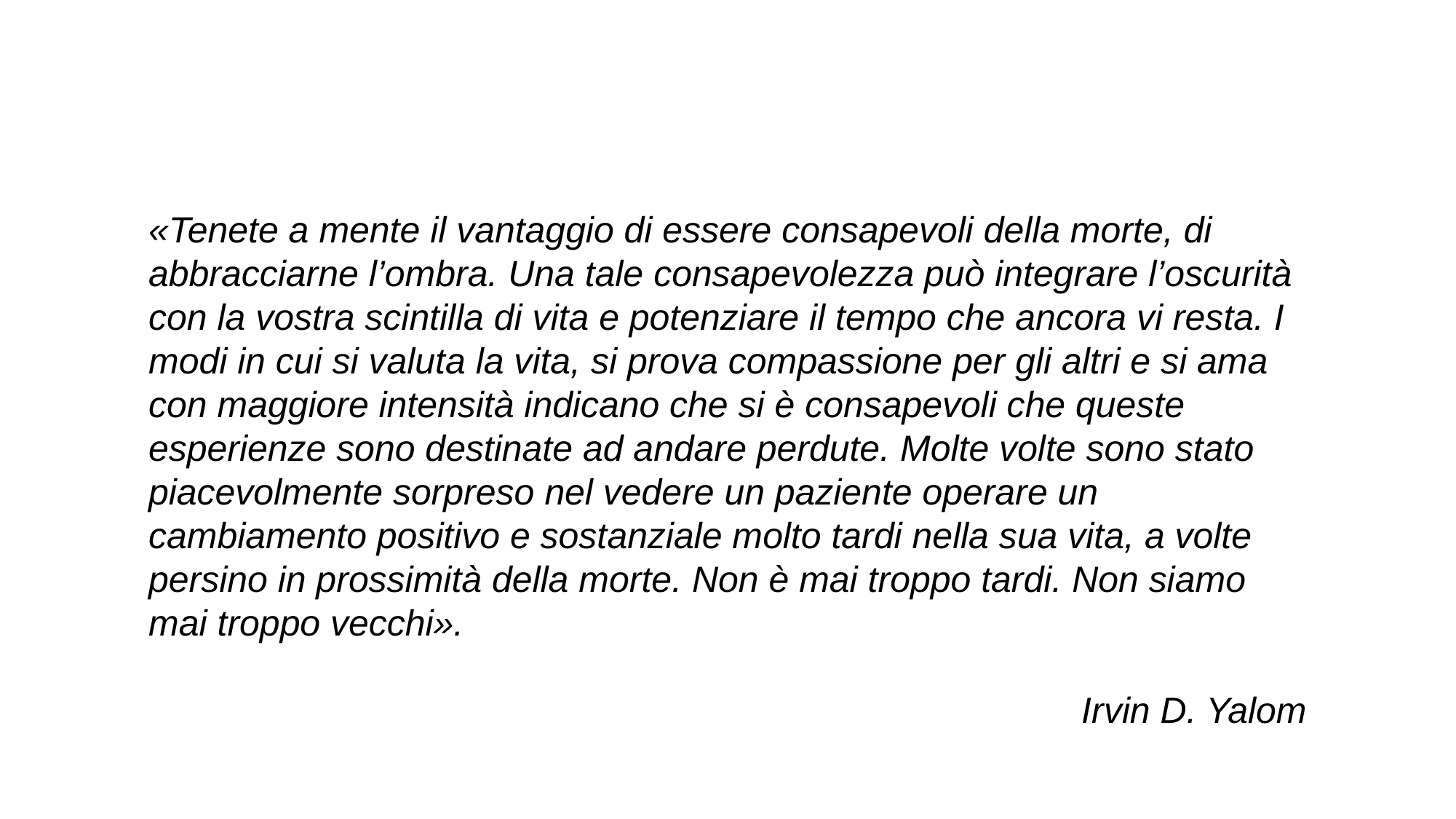

«Tenete a mente il vantaggio di essere consapevoli della morte, di abbracciarne l’ombra. Una tale consapevolezza può integrare l’oscurità con la vostra scintilla di vita e potenziare il tempo che ancora vi resta. I modi in cui si valuta la vita, si prova compassione per gli altri e si ama con maggiore intensità indicano che si è consapevoli che queste esperienze sono destinate ad andare perdute. Molte volte sono stato piacevolmente sorpreso nel vedere un paziente operare un cambiamento positivo e sostanziale molto tardi nella sua vita, a volte persino in prossimità della morte. Non è mai troppo tardi. Non siamo mai troppo vecchi».

Irvin D. Yalom